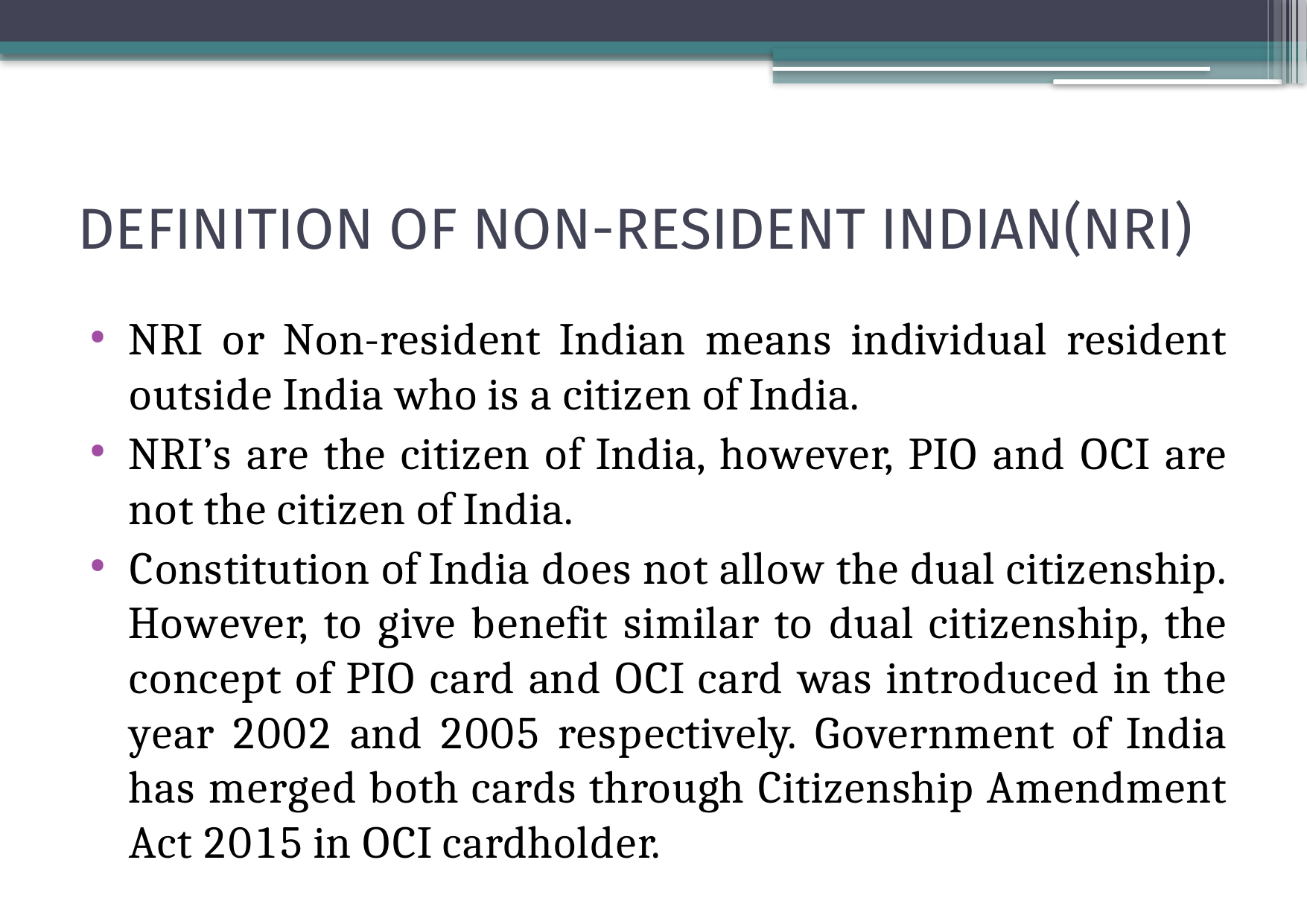

# DEFINITION OF NON-RESIDENT INDIAN(NRI)
NRI or Non-resident Indian means individual resident outside India who is a citizen of India.
NRI’s are the citizen of India, however, PIO and OCI are not the citizen of India.
Constitution of India does not allow the dual citizenship. However, to give benefit similar to dual citizenship, the concept of PIO card and OCI card was introduced in the year 2002 and 2005 respectively. Government of India has merged both cards through Citizenship Amendment Act 2015 in OCI cardholder.